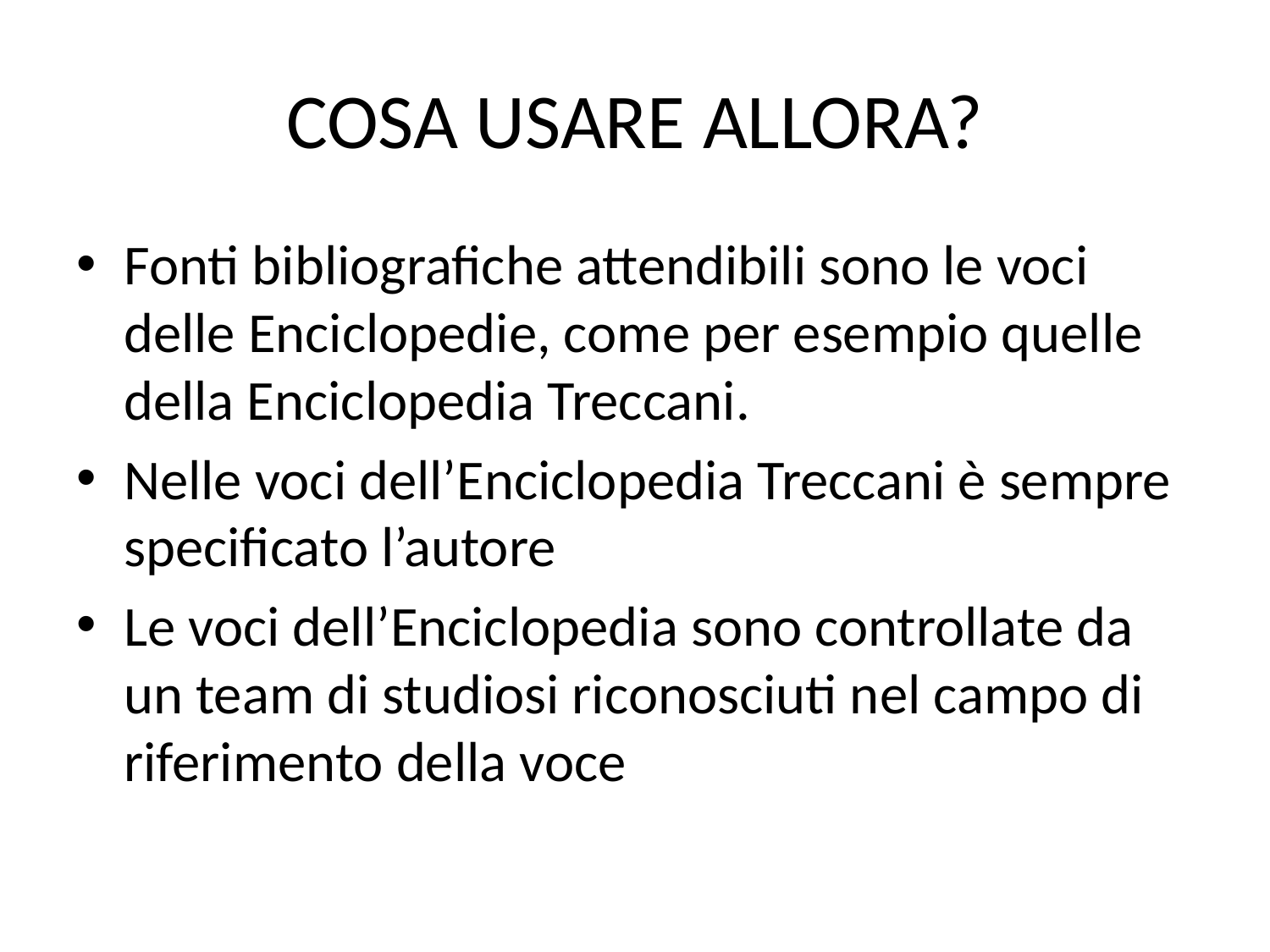

# COSA USARE ALLORA?
Fonti bibliografiche attendibili sono le voci delle Enciclopedie, come per esempio quelle della Enciclopedia Treccani.
Nelle voci dell’Enciclopedia Treccani è sempre specificato l’autore
Le voci dell’Enciclopedia sono controllate da un team di studiosi riconosciuti nel campo di riferimento della voce